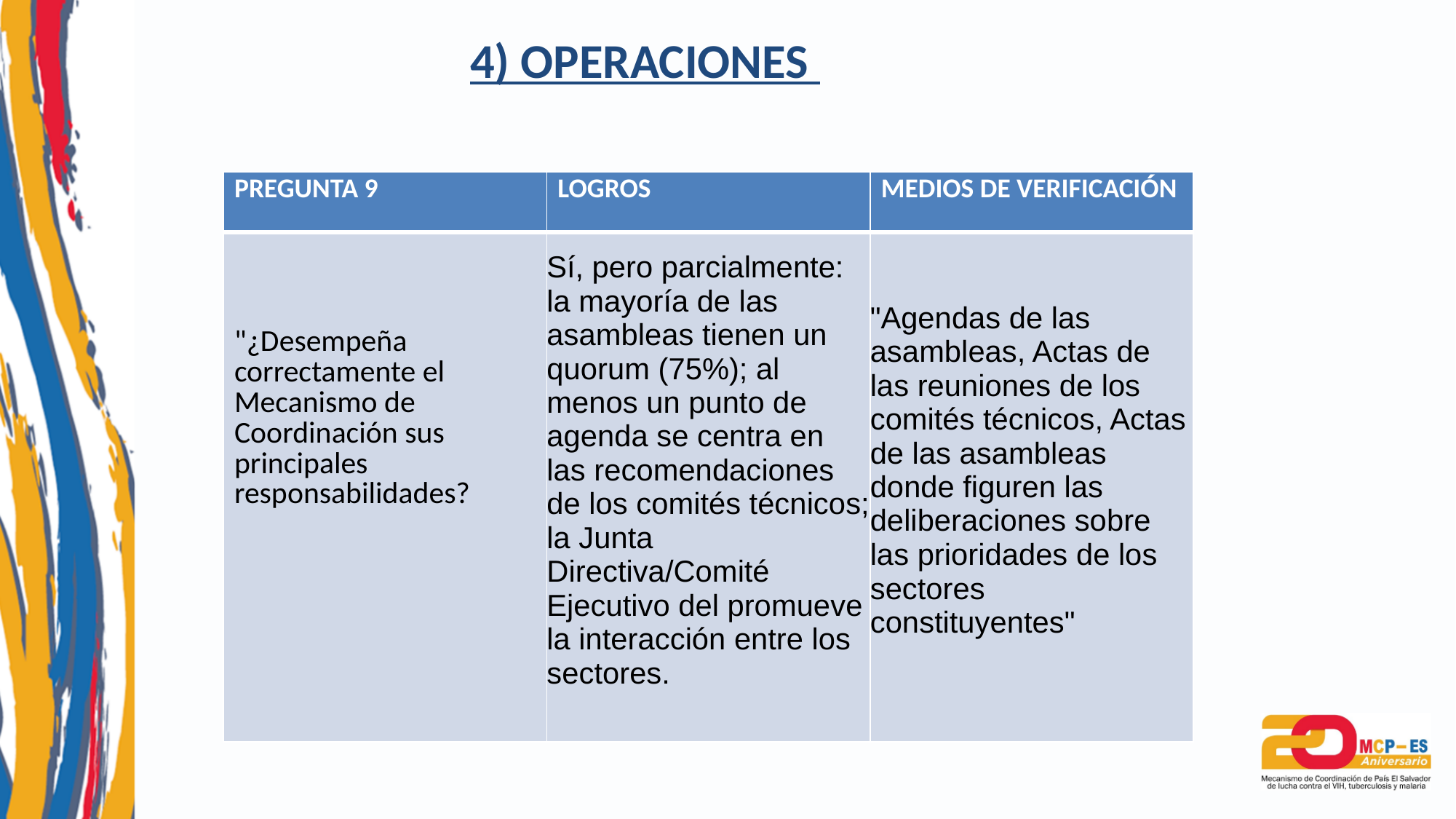

4) OPERACIONES

| PREGUNTA 9 | LOGROS | MEDIOS DE VERIFICACIÓN |
| --- | --- | --- |
| "¿Desempeña correctamente el Mecanismo de Coordinación sus principales responsabilidades? | Sí, pero parcialmente: la mayoría de las asambleas tienen un quorum (75%); al menos un punto de agenda se centra en las recomendaciones de los comités técnicos; la Junta Directiva/Comité Ejecutivo del promueve la interacción entre los sectores. | "Agendas de las asambleas, Actas de las reuniones de los comités técnicos, Actas de las asambleas donde figuren las deliberaciones sobre las prioridades de los sectores constituyentes" |